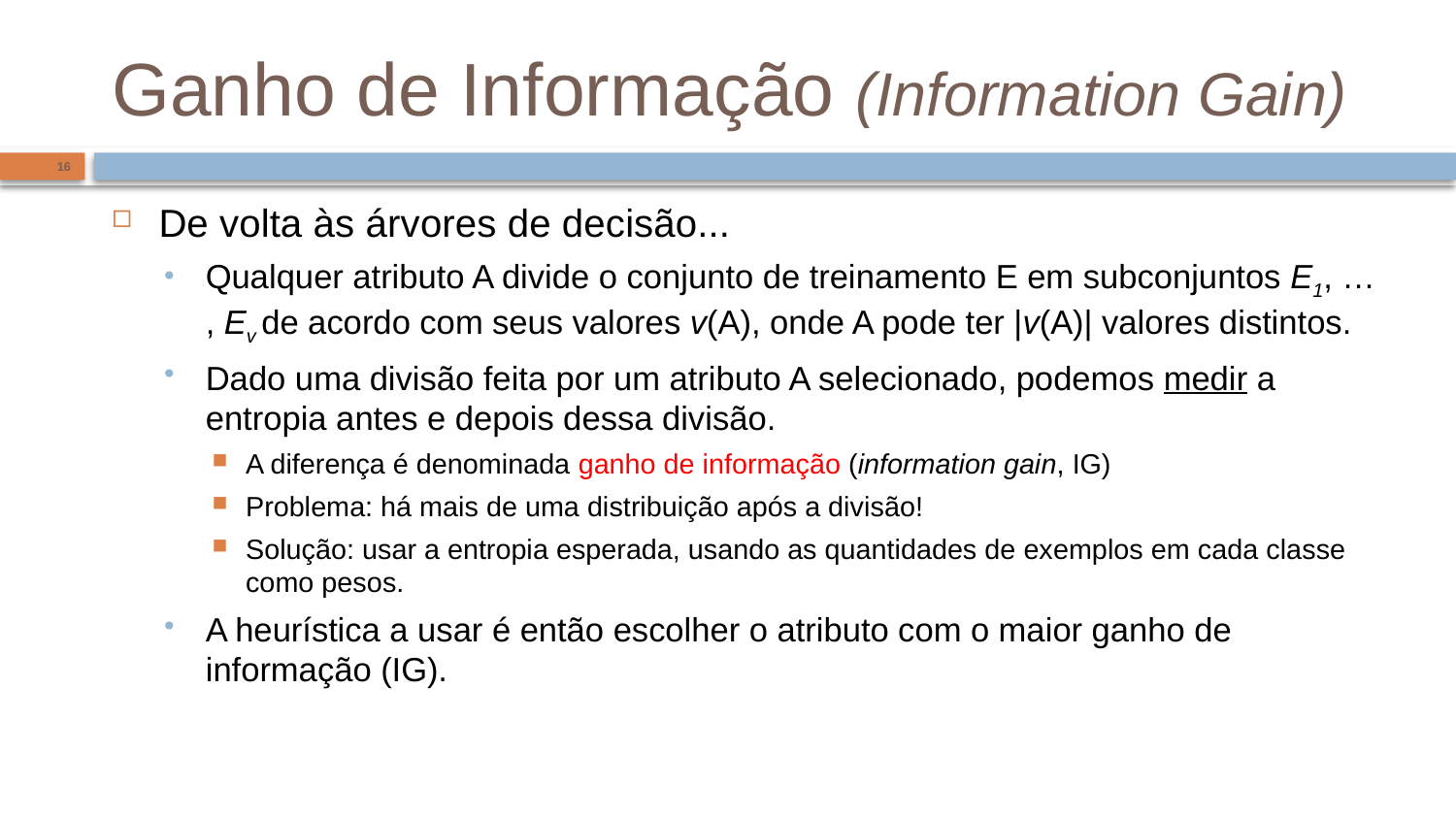

# Ganho de Informação (Information Gain)
16
De volta às árvores de decisão...
Qualquer atributo A divide o conjunto de treinamento E em subconjuntos E1, … , Ev de acordo com seus valores v(A), onde A pode ter |v(A)| valores distintos.
Dado uma divisão feita por um atributo A selecionado, podemos medir a entropia antes e depois dessa divisão.
A diferença é denominada ganho de informação (information gain, IG)
Problema: há mais de uma distribuição após a divisão!
Solução: usar a entropia esperada, usando as quantidades de exemplos em cada classe como pesos.
A heurística a usar é então escolher o atributo com o maior ganho de informação (IG).